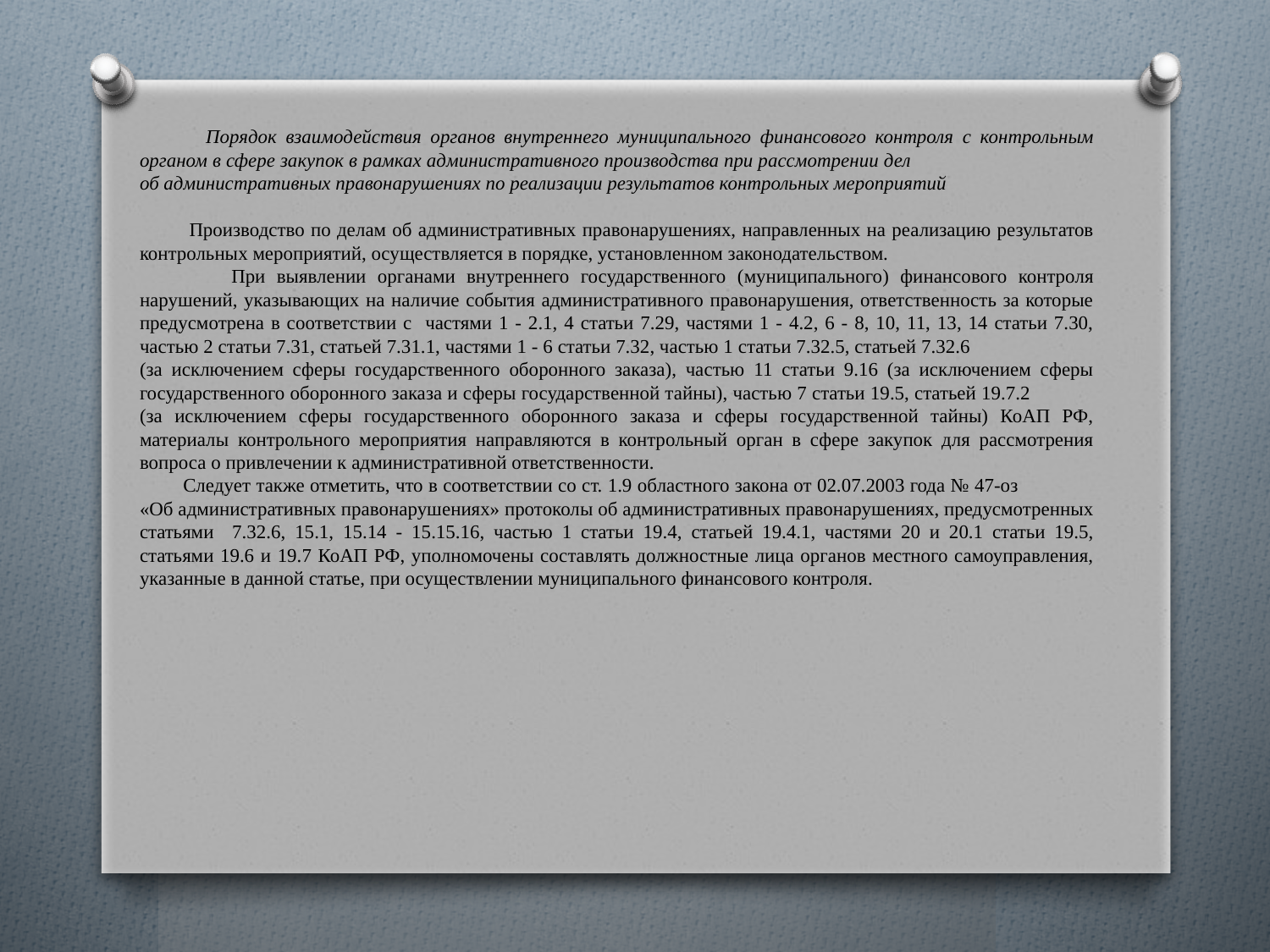

Порядок взаимодействия органов внутреннего муниципального финансового контроля с контрольным органом в сфере закупок в рамках административного производства при рассмотрении дел                                     об административных правонарушениях по реализации результатов контрольных мероприятий

        Производство по делам об административных правонарушениях, направленных на реализацию результатов контрольных мероприятий, осуществляется в порядке, установленном законодательством.
        При выявлении органами внутреннего государственного (муниципального) финансового контроля нарушений, указывающих на наличие события административного правонарушения, ответственность за которые предусмотрена в соответствии с  частями 1 - 2.1, 4 статьи 7.29, частями 1 - 4.2, 6 - 8, 10, 11, 13, 14 статьи 7.30, частью 2 статьи 7.31, статьей 7.31.1, частями 1 - 6 статьи 7.32, частью 1 статьи 7.32.5, статьей 7.32.6                          (за исключением сферы государственного оборонного заказа), частью 11 статьи 9.16 (за исключением сферы государственного оборонного заказа и сферы государственной тайны), частью 7 статьи 19.5, статьей 19.7.2             (за исключением сферы государственного оборонного заказа и сферы государственной тайны) КоАП РФ, материалы контрольного мероприятия направляются в контрольный орган в сфере закупок для рассмотрения вопроса о привлечении к административной ответственности.
        Следует также отметить, что в соответствии со ст. 1.9 областного закона от 02.07.2003 года № 47-оз               «Об административных правонарушениях» протоколы об административных правонарушениях, предусмотренных статьями  7.32.6, 15.1, 15.14 - 15.15.16, частью 1 статьи 19.4, статьей 19.4.1, частями 20 и 20.1 статьи 19.5, статьями 19.6 и 19.7 КоАП РФ, уполномочены составлять должностные лица органов местного самоуправления, указанные в данной статье, при осуществлении муниципального финансового контроля.